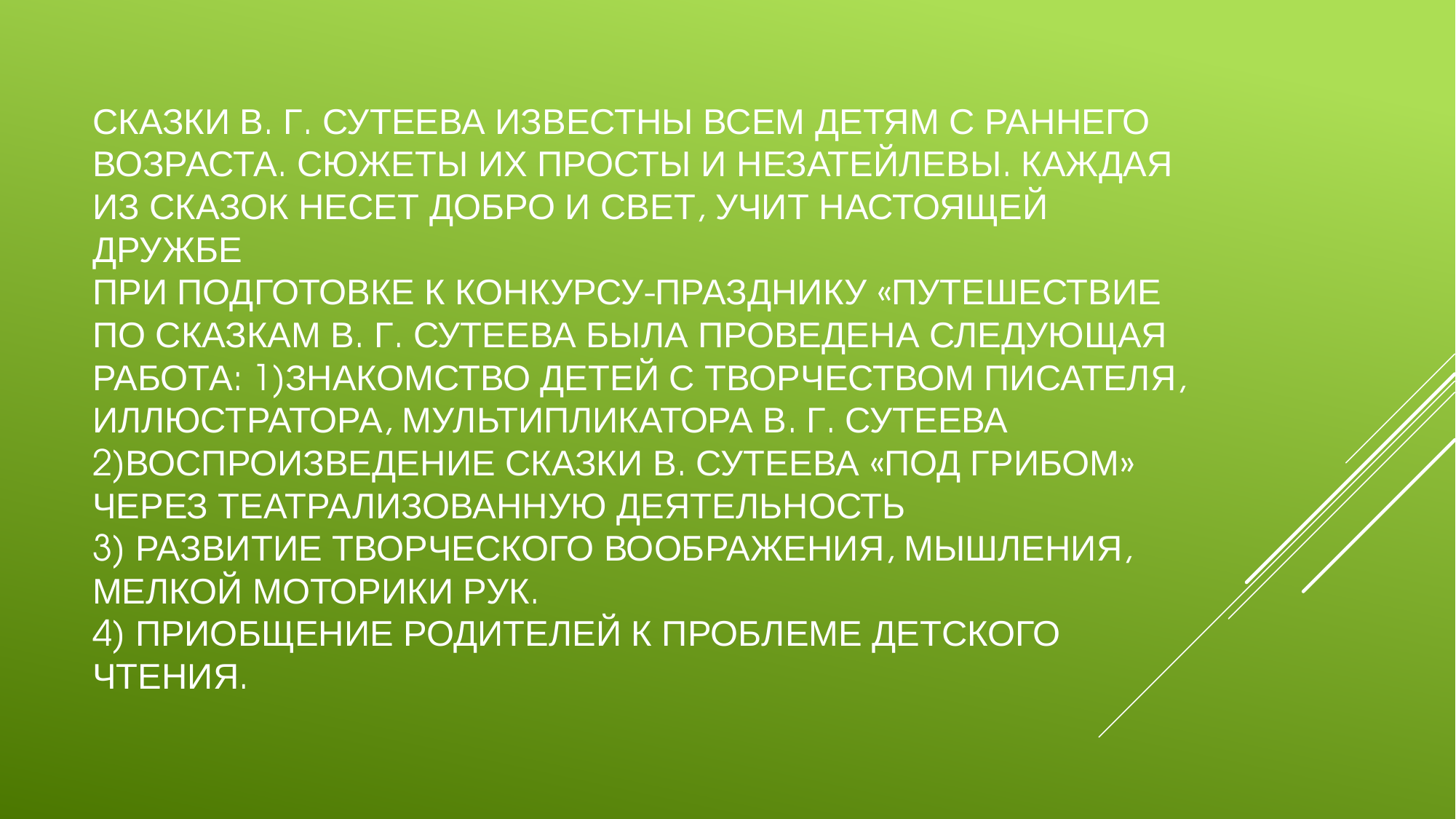

# СКАЗКИ В. Г. СУТЕЕВА ИЗВЕСТНЫ ВСЕМ ДЕТЯМ С РАННЕГО ВОЗРАСТА. СЮЖЕТЫ ИХ ПРОСТЫ И НЕЗАТЕЙЛЕВЫ. Каждая из сказок несет добро и свет, учит настоящей дружбе при подготовке к конкурсу-празднику «путешествие по сказкам в. Г. сутеева была проведена следующая работа: 1)знакомство детей с творчеством писателя, иллюстратора, мультипликатора в. Г. Сутеева 2)воспроизведение сказки в. сутеева «под грибом» через театрализованную деятельность 3) развитие творческого воображения, мышления, мелкой моторики рук. 4) приобщение родителей к проблеме детского чтения.